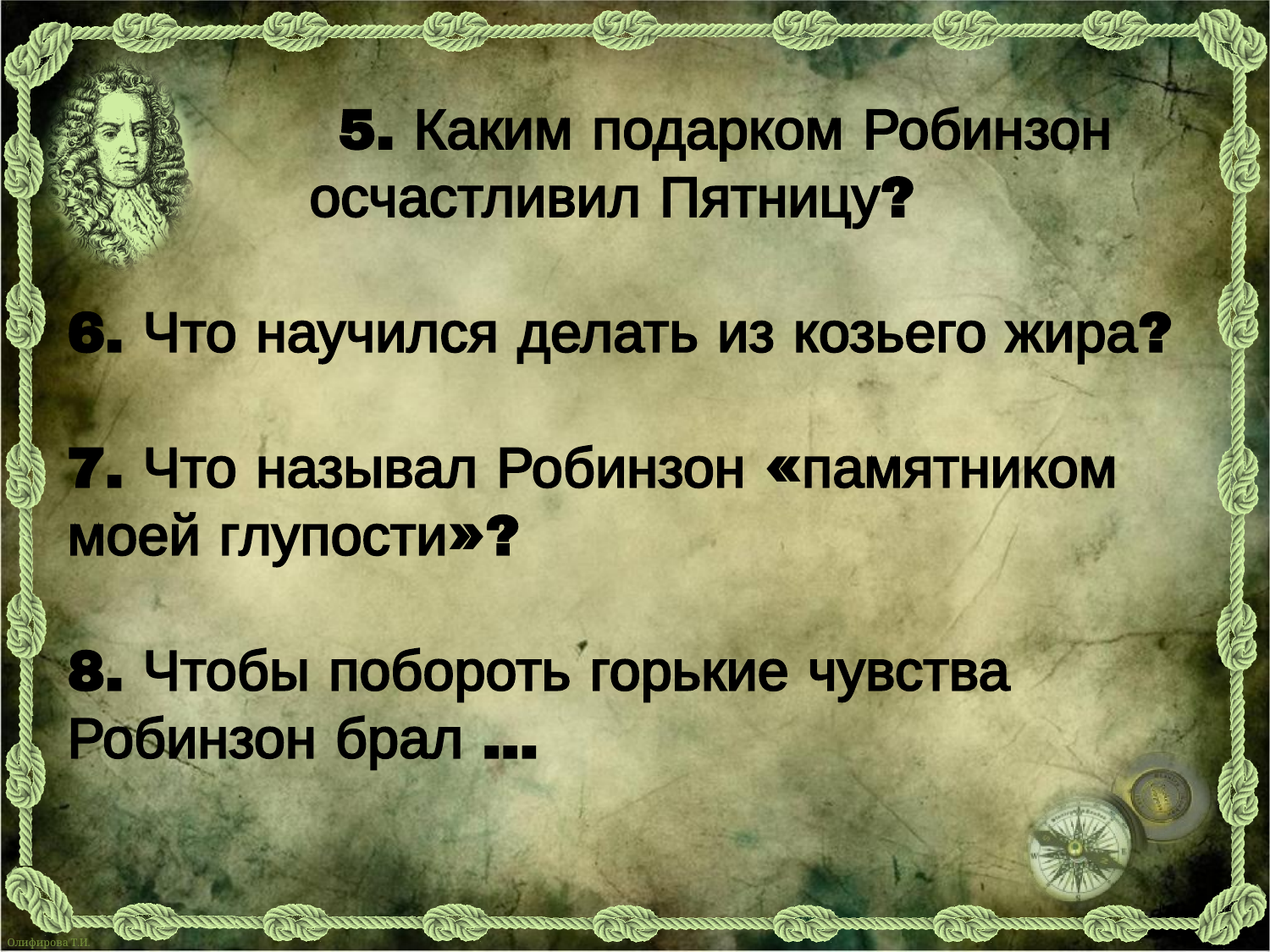

5. Каким подарком Робинзон осчастливил Пятницу?

6. Что научился делать из козьего жира?

7. Что называл Робинзон «памятником моей глупости»?

8. Чтобы побороть горькие чувства Робинзон брал ...